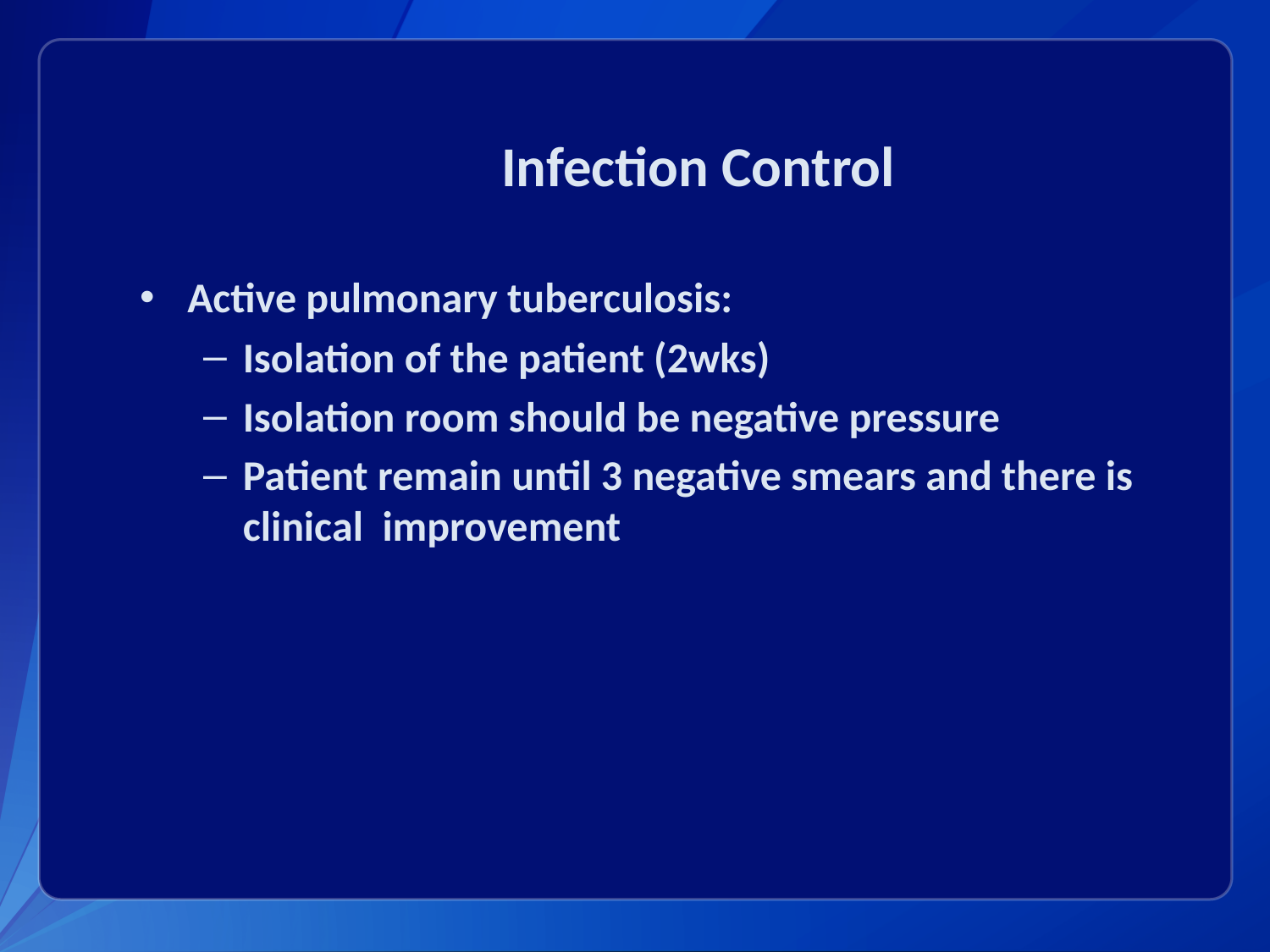

# Infection Control
Active pulmonary tuberculosis:
Isolation of the patient (2wks)
Isolation room should be negative pressure
Patient remain until 3 negative smears and there is clinical  improvement